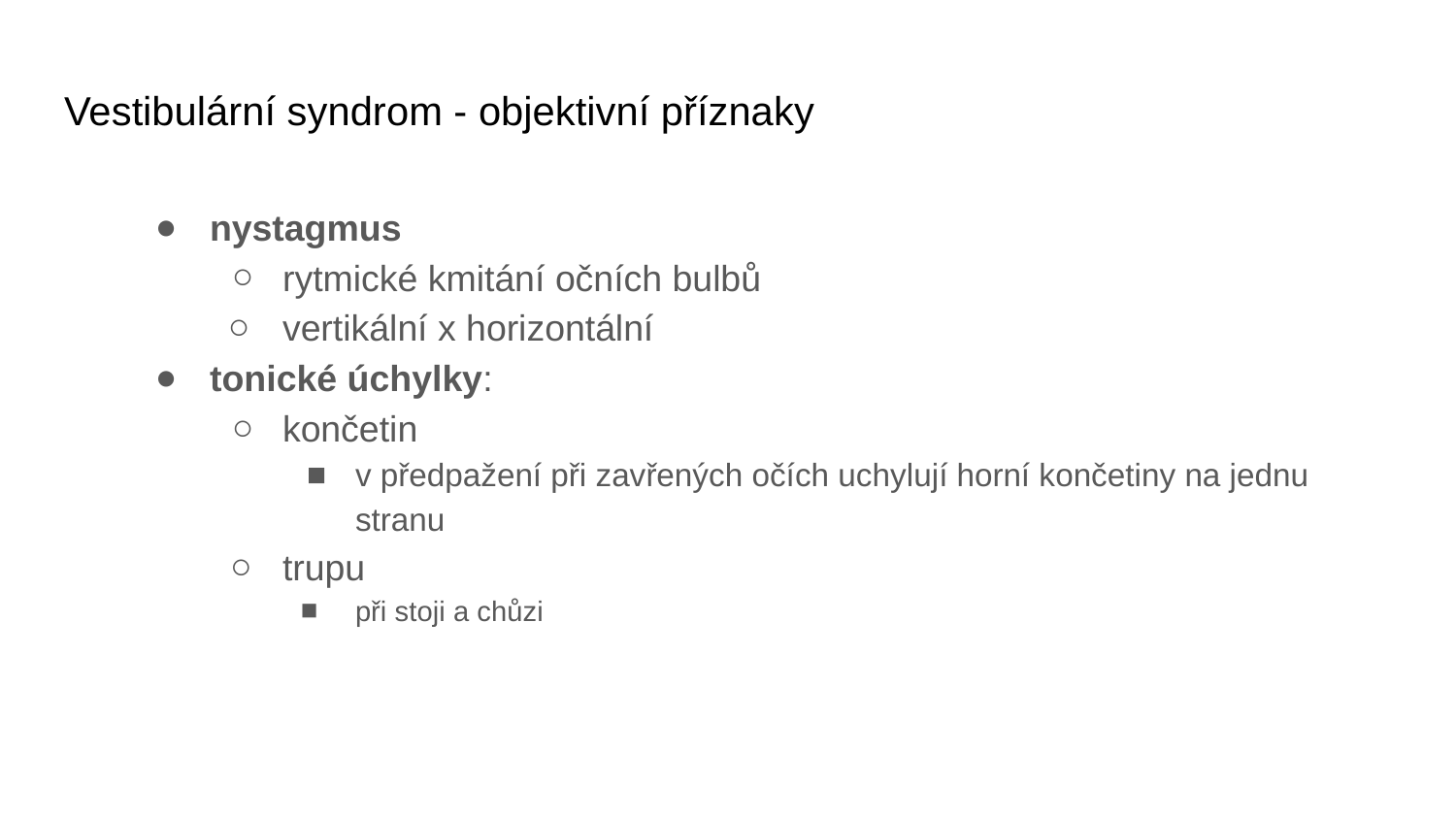

# Vestibulární syndrom - objektivní příznaky

nystagmus
rytmické kmitání očních bulbů
vertikální x horizontální
tonické úchylky:
končetin
v předpažení při zavřených očích uchylují horní končetiny na jednu stranu
trupu
při stoji a chůzi